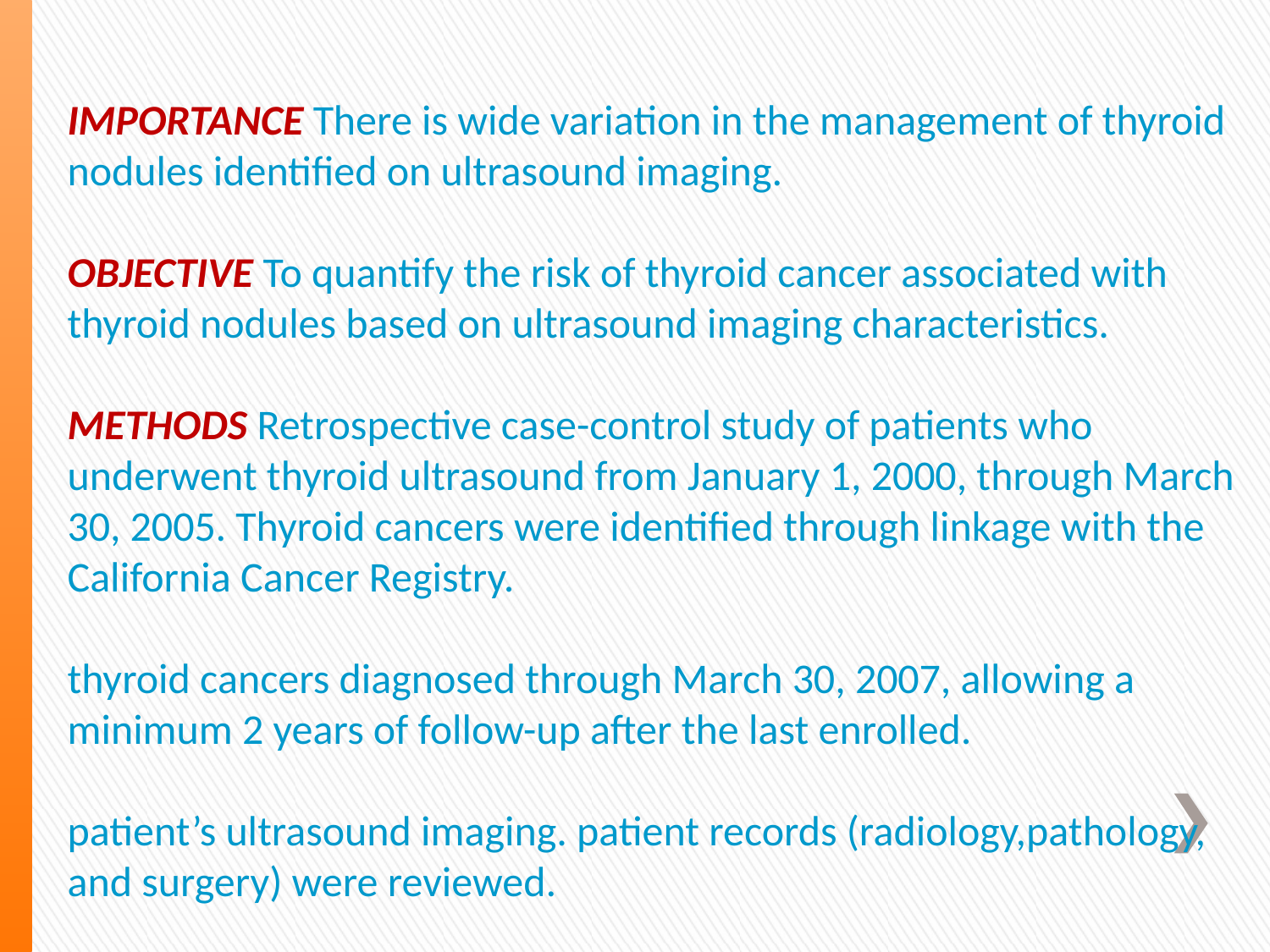

IMPORTANCE There is wide variation in the management of thyroid nodules identified on ultrasound imaging.

OBJECTIVE To quantify the risk of thyroid cancer associated with thyroid nodules based on ultrasound imaging characteristics.

METHODS Retrospective case-control study of patients who underwent thyroid ultrasound from January 1, 2000, through March 30, 2005. Thyroid cancers were identified through linkage with the California Cancer Registry.

thyroid cancers diagnosed through March 30, 2007, allowing a minimum 2 years of follow-up after the last enrolled.

patient’s ultrasound imaging. patient records (radiology,pathology, and surgery) were reviewed.